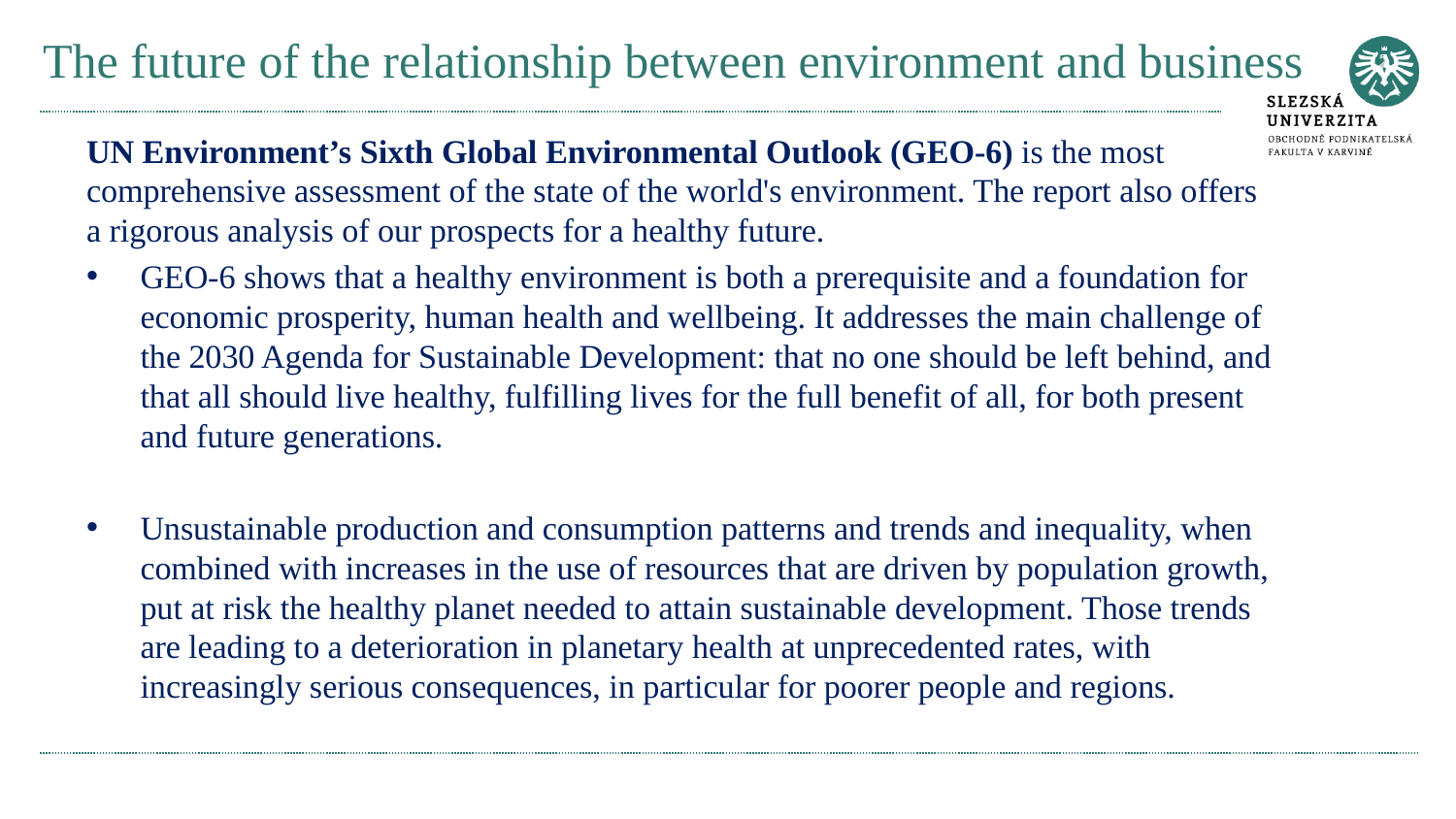

# The future of the relationship between environment and business
UN Environment’s Sixth Global Environmental Outlook (GEO-6) is the most comprehensive assessment of the state of the world's environment. The report also offers a rigorous analysis of our prospects for a healthy future.
GEO-6 shows that a healthy environment is both a prerequisite and a foundation for economic prosperity, human health and wellbeing. It addresses the main challenge of the 2030 Agenda for Sustainable Development: that no one should be left behind, and that all should live healthy, fulfilling lives for the full benefit of all, for both present and future generations.

Unsustainable production and consumption patterns and trends and inequality, when combined with increases in the use of resources that are driven by population growth, put at risk the healthy planet needed to attain sustainable development. Those trends are leading to a deterioration in planetary health at unprecedented rates, with increasingly serious consequences, in particular for poorer people and regions.